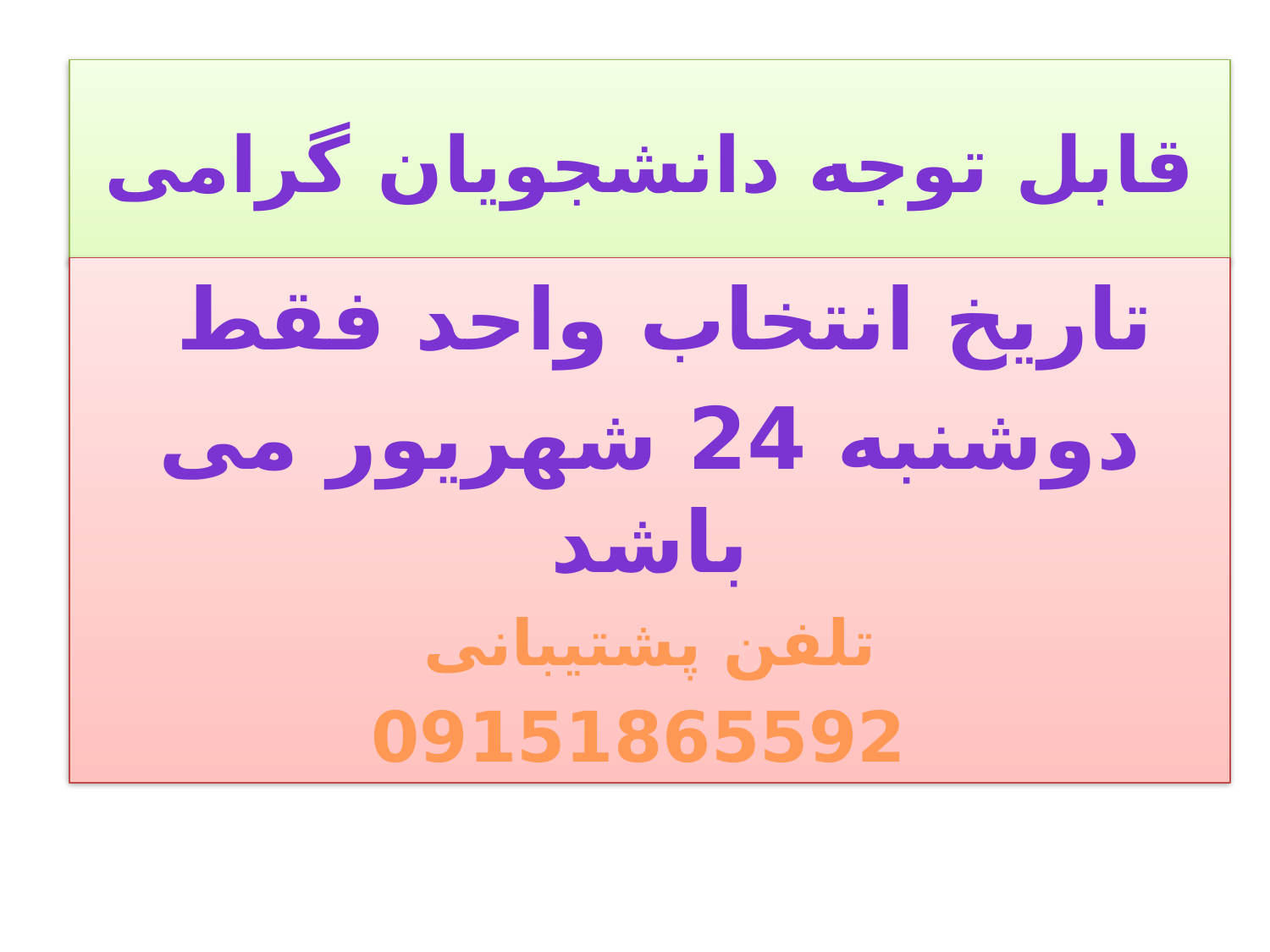

# قابل توجه دانشجویان گرامی
تاریخ انتخاب واحد فقط
دوشنبه 24 شهریور می باشد
تلفن پشتیبانی
 09151865592